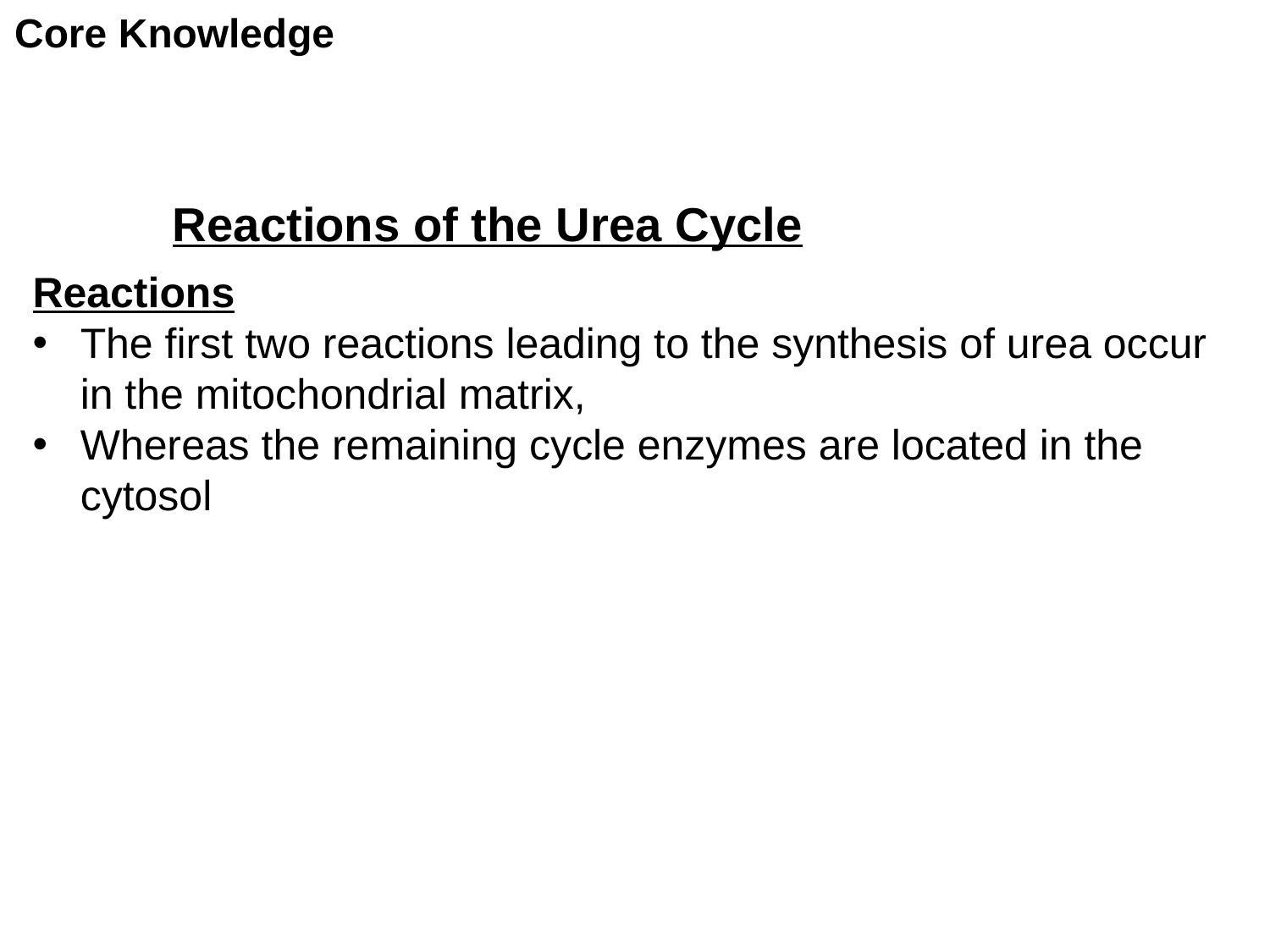

Core Knowledge
Reactions of the Urea Cycle

Reactions
The first two reactions leading to the synthesis of urea occur in the mitochondrial matrix,
Whereas the remaining cycle enzymes are located in the cytosol